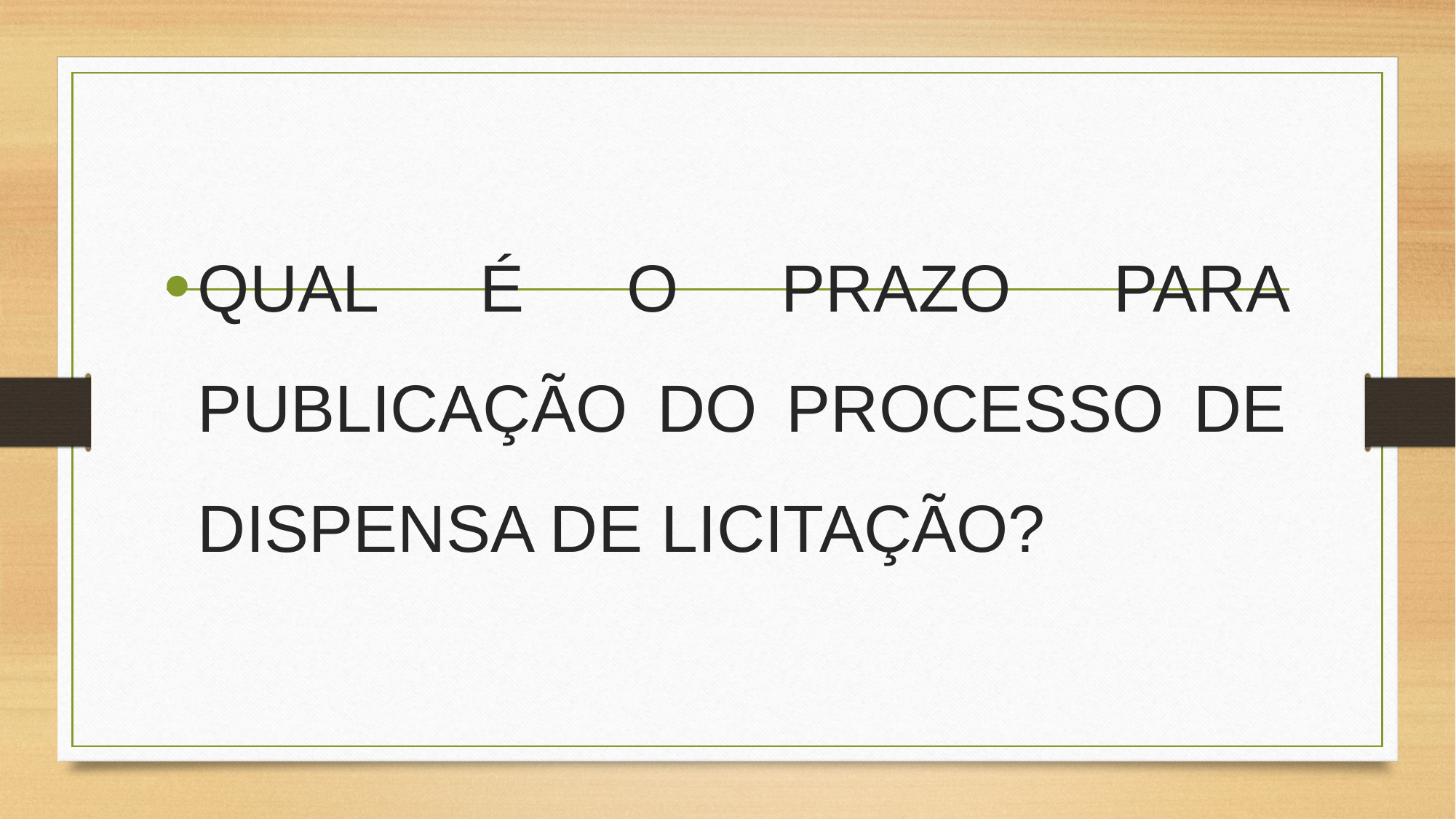

QUAL É O PRAZO PARA PUBLICAÇÃO DO PROCESSO DE DISPENSA DE LICITAÇÃO?